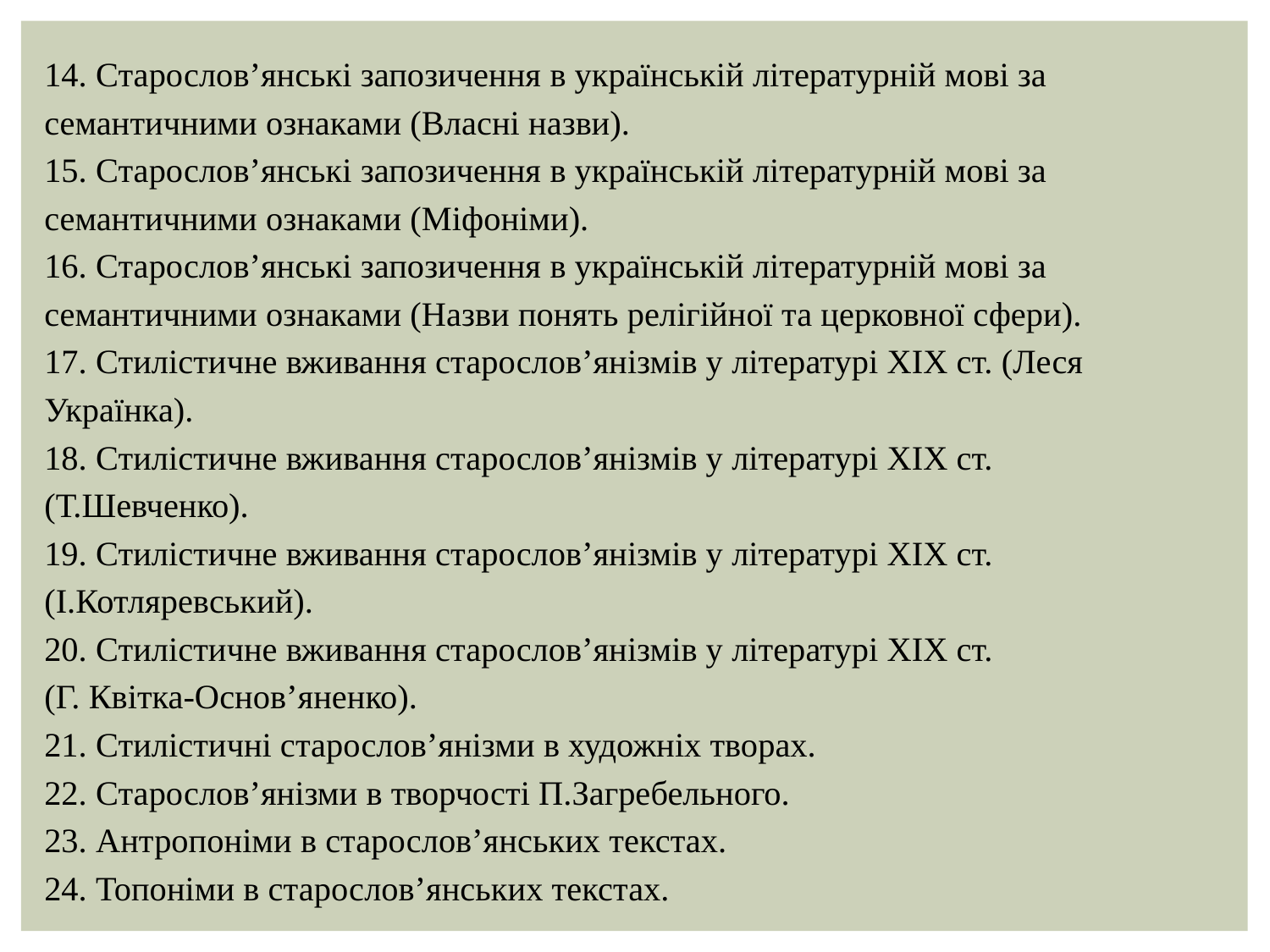

14. Старослов’янські запозичення в українській літературній мові за
семантичними ознаками (Власні назви).
15. Старослов’янські запозичення в українській літературній мові за
семантичними ознаками (Міфоніми).
16. Старослов’янські запозичення в українській літературній мові за
семантичними ознаками (Назви понять релігійної та церковної сфери).
17. Стилістичне вживання старослов’янізмів у літературі ХІХ ст. (Леся
Українка).
18. Стилістичне вживання старослов’янізмів у літературі ХІХ ст.
(Т.Шевченко).
19. Стилістичне вживання старослов’янізмів у літературі ХІХ ст.
(І.Котляревський).
20. Стилістичне вживання старослов’янізмів у літературі ХІХ ст.
(Г. Квітка-Основ’яненко).
21. Стилістичні старослов’янізми в художніх творах.
22. Старослов’янізми в творчості П.Загребельного.
23. Антропоніми в старослов’янських текстах.
24. Топоніми в старослов’янських текстах.